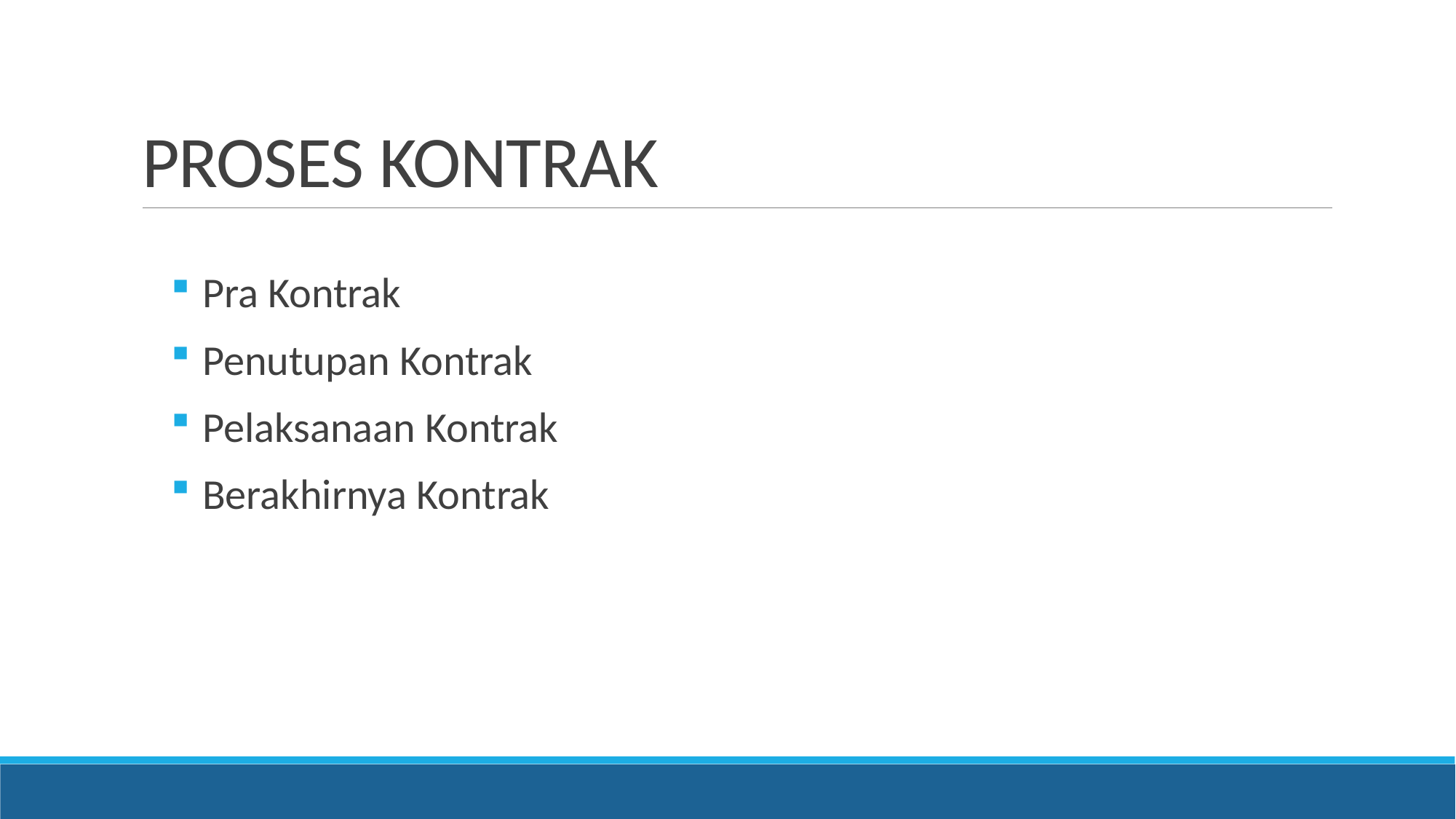

# PROSES KONTRAK
Pra Kontrak
Penutupan Kontrak
Pelaksanaan Kontrak
Berakhirnya Kontrak